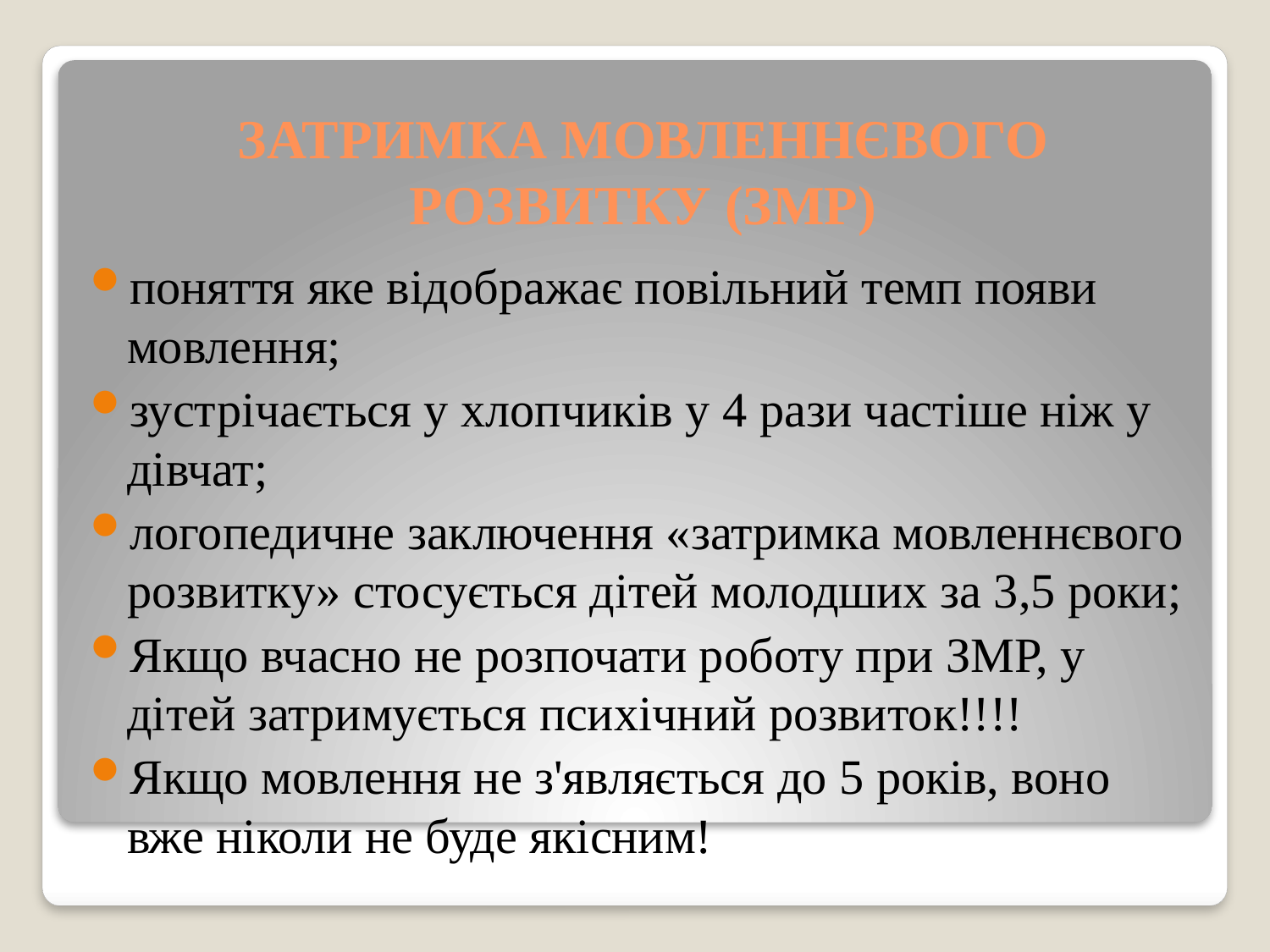

# ЗАТРИМКА МОВЛЕННЄВОГО РОЗВИТКУ (ЗМР)
поняття яке відображає повільний темп появи мовлення;
зустрічається у хлопчиків у 4 рази частіше ніж у дівчат;
логопедичне заключення «затримка мовленнєвого розвитку» стосується дітей молодших за 3,5 роки;
Якщо вчасно не розпочати роботу при ЗМР, у дітей затримується психічний розвиток!!!!
Якщо мовлення не з'являється до 5 років, воно вже ніколи не буде якісним!